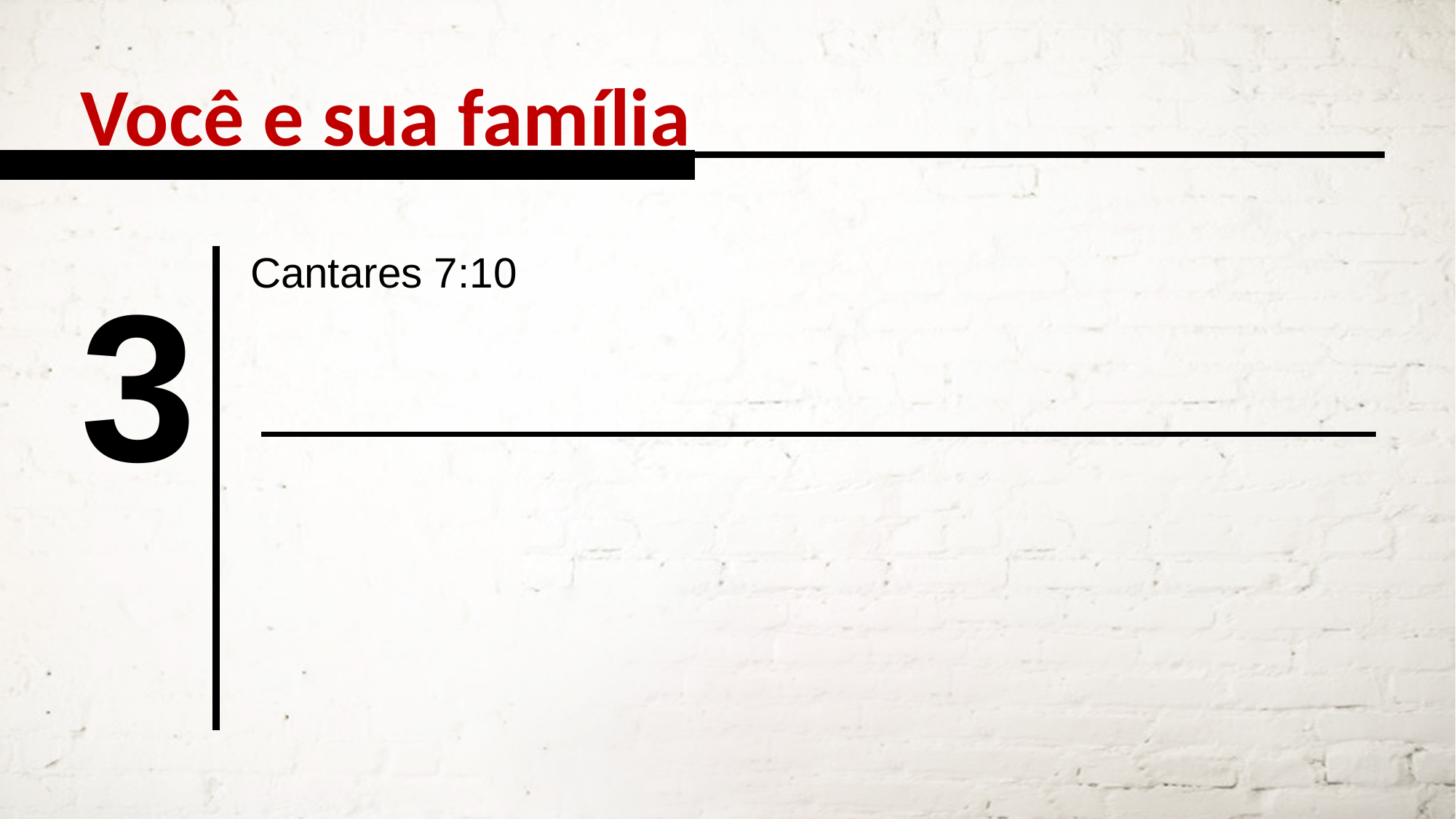

Você e sua família

Cantares 7:10
3